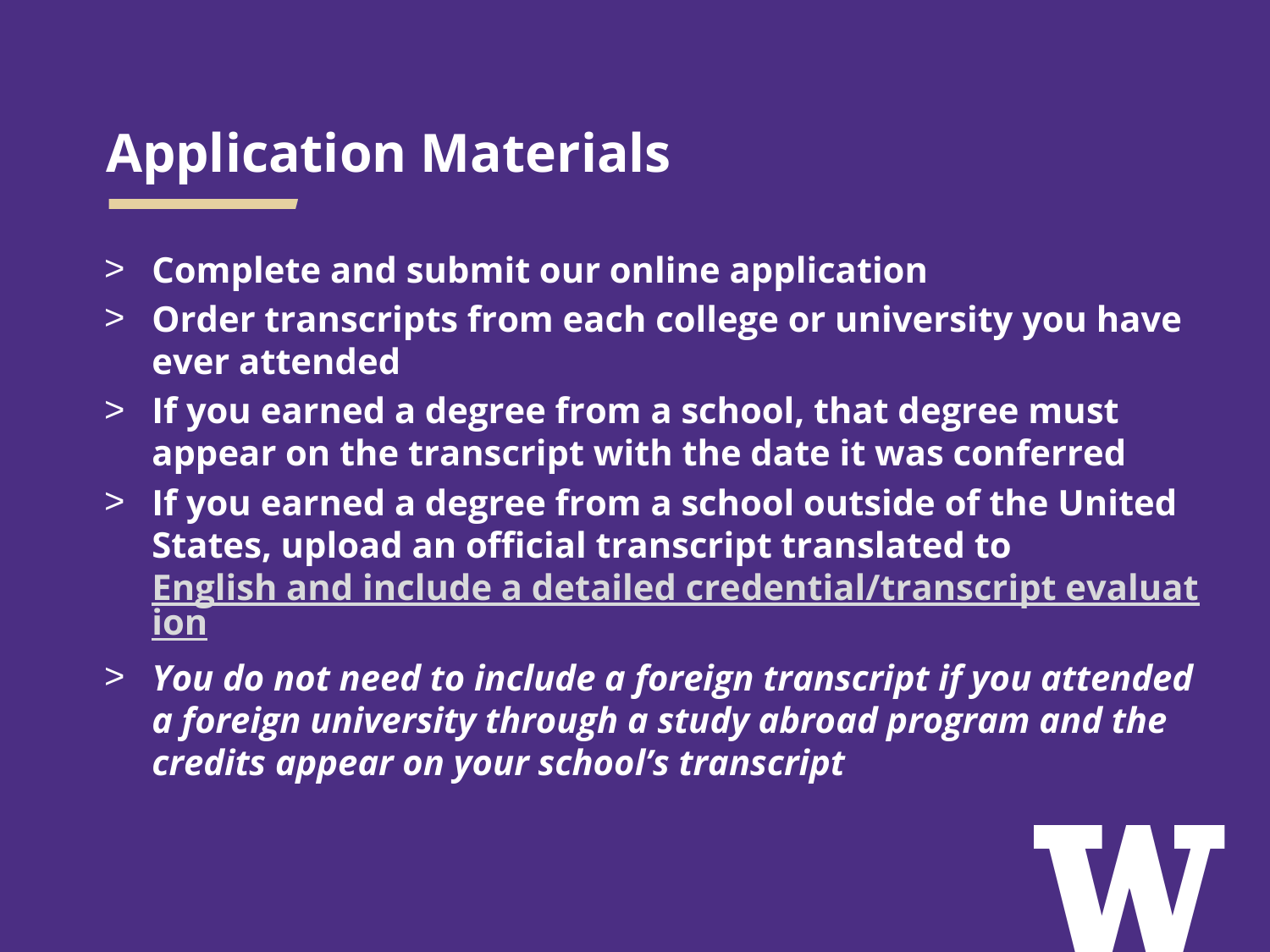

# Application Materials
Complete and submit our online application
Order transcripts from each college or university you have ever attended
If you earned a degree from a school, that degree must appear on the transcript with the date it was conferred
If you earned a degree from a school outside of the United States, upload an official transcript translated to English and include a detailed credential/transcript evaluation
You do not need to include a foreign transcript if you attended a foreign university through a study abroad program and the credits appear on your school’s transcript